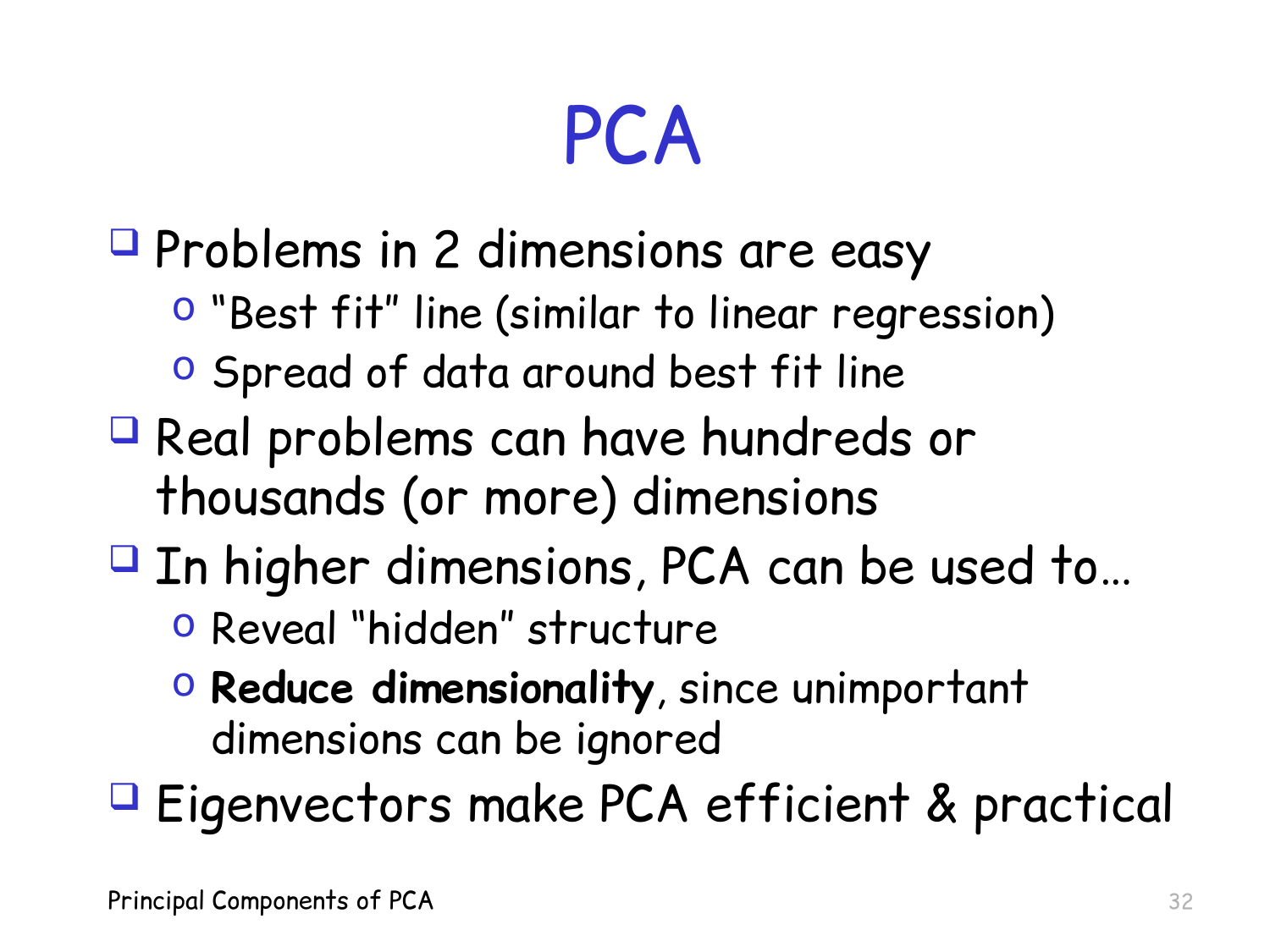

# PCA
Problems in 2 dimensions are easy
“Best fit” line (similar to linear regression)
Spread of data around best fit line
Real problems can have hundreds or thousands (or more) dimensions
In higher dimensions, PCA can be used to…
Reveal “hidden” structure
Reduce dimensionality, since unimportant dimensions can be ignored
Eigenvectors make PCA efficient & practical
Principal Components of PCA
32